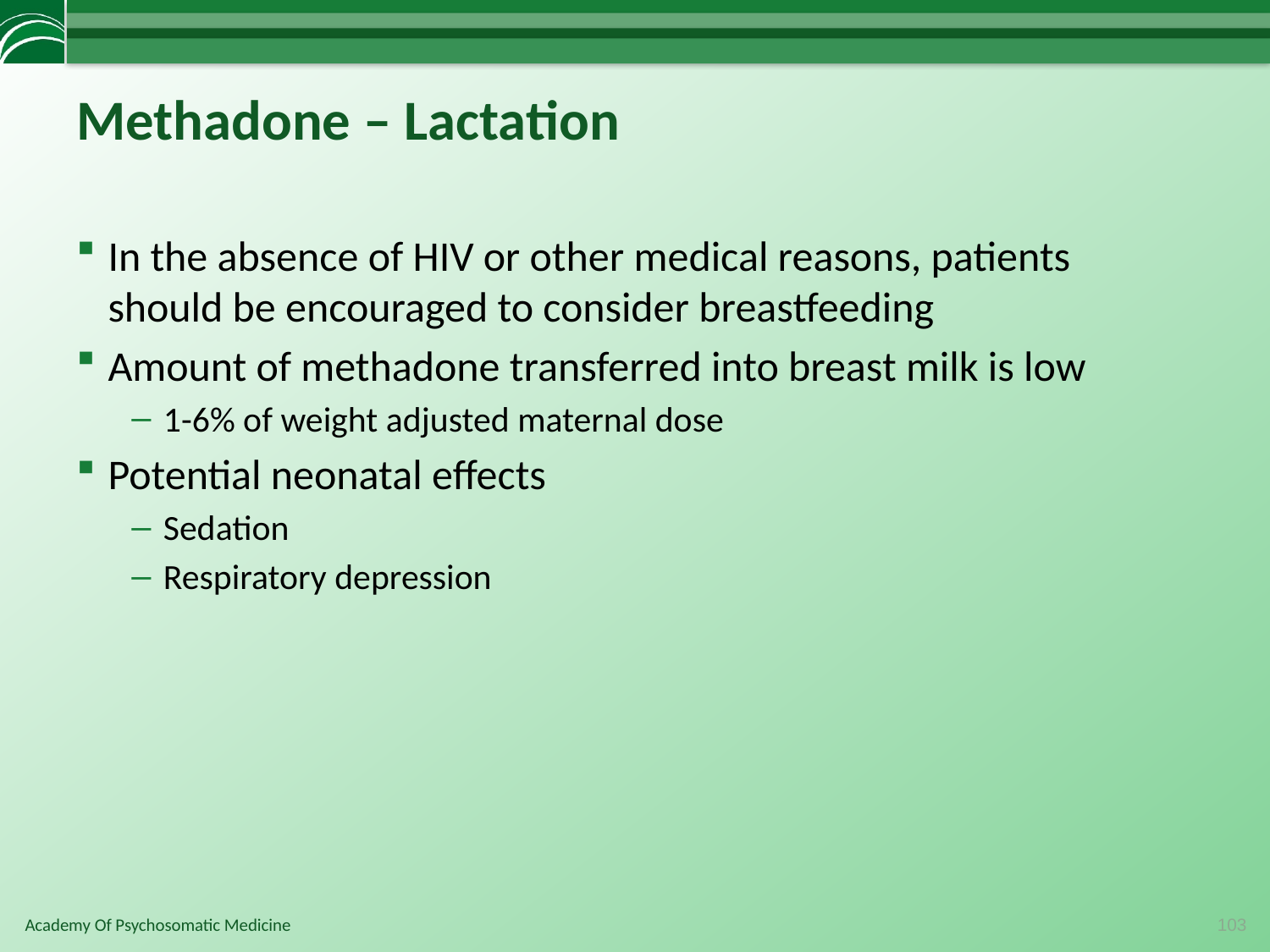

# Methadone – Lactation
In the absence of HIV or other medical reasons, patients should be encouraged to consider breastfeeding
Amount of methadone transferred into breast milk is low
1-6% of weight adjusted maternal dose
Potential neonatal effects
Sedation
Respiratory depression
103